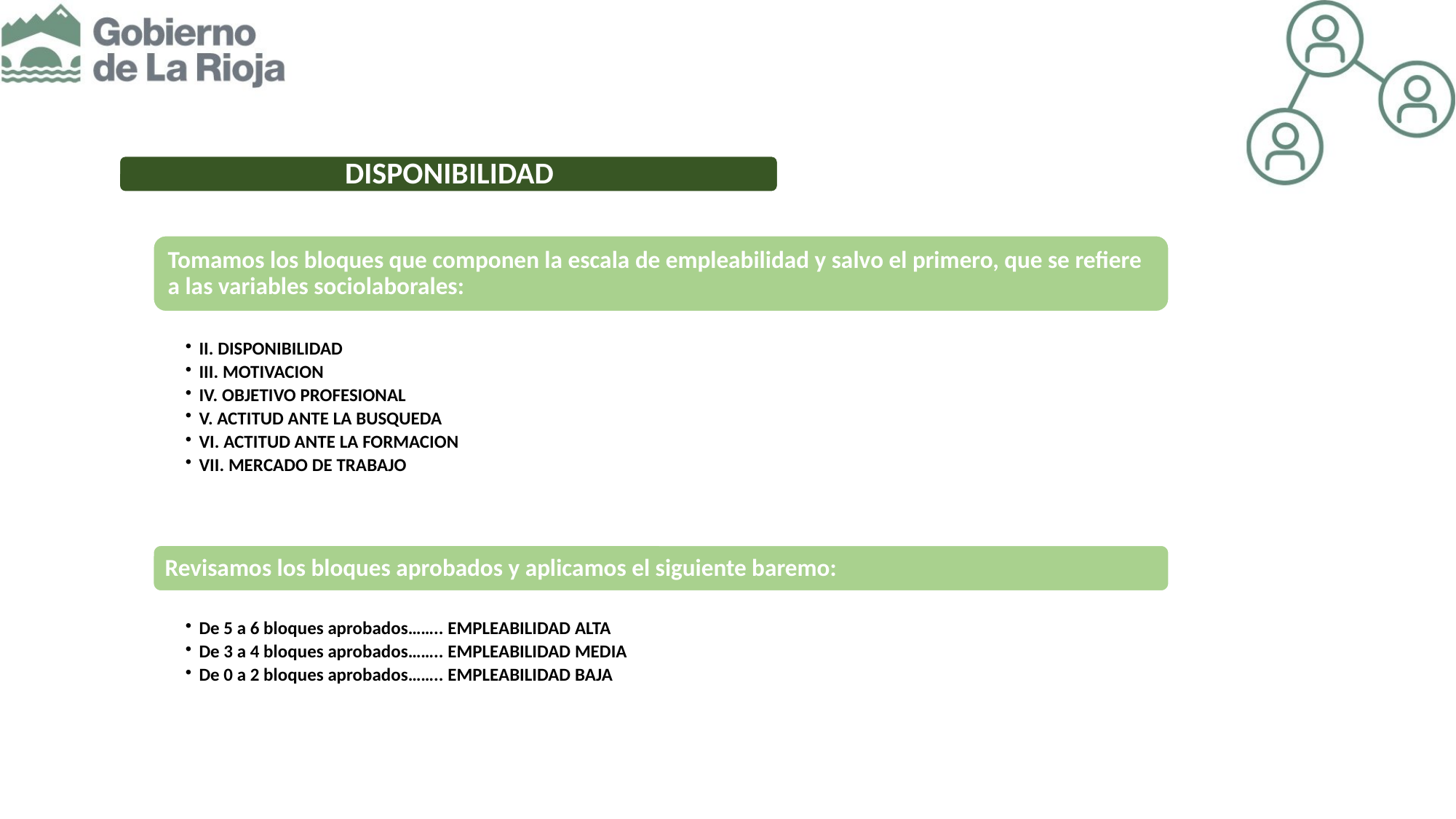

DISPONIBILIDAD

Tomamos los bloques que componen la escala de empleabilidad y salvo el primero, que se refiere a las variables sociolaborales:

II. DISPONIBILIDAD
III. MOTIVACION
IV. OBJETIVO PROFESIONAL
V. ACTITUD ANTE LA BUSQUEDA
VI. ACTITUD ANTE LA FORMACION
VII. MERCADO DE TRABAJO
Revisamos los bloques aprobados y aplicamos el siguiente baremo:

De 5 a 6 bloques aprobados…….. EMPLEABILIDAD ALTA
De 3 a 4 bloques aprobados…….. EMPLEABILIDAD MEDIA
De 0 a 2 bloques aprobados…….. EMPLEABILIDAD BAJA